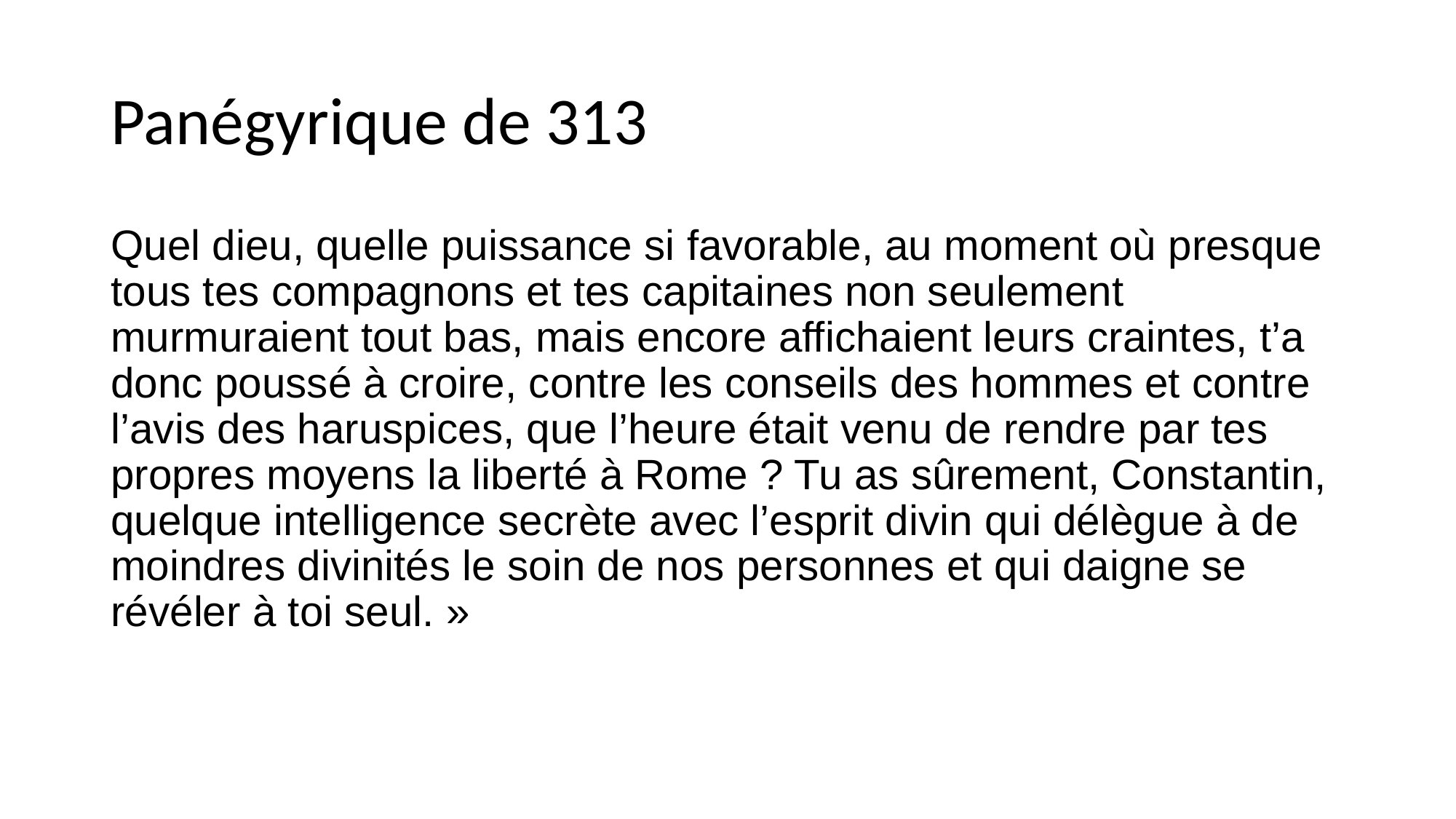

# Panégyrique de 313
Quel dieu, quelle puissance si favorable, au moment où presque tous tes compagnons et tes capitaines non seulement murmuraient tout bas, mais encore affichaient leurs craintes, t’a donc poussé à croire, contre les conseils des hommes et contre l’avis des haruspices, que l’heure était venu de rendre par tes propres moyens la liberté à Rome ? Tu as sûrement, Constantin, quelque intelligence secrète avec l’esprit divin qui délègue à de
moindres divinités le soin de nos personnes et qui daigne se révéler à toi seul. »